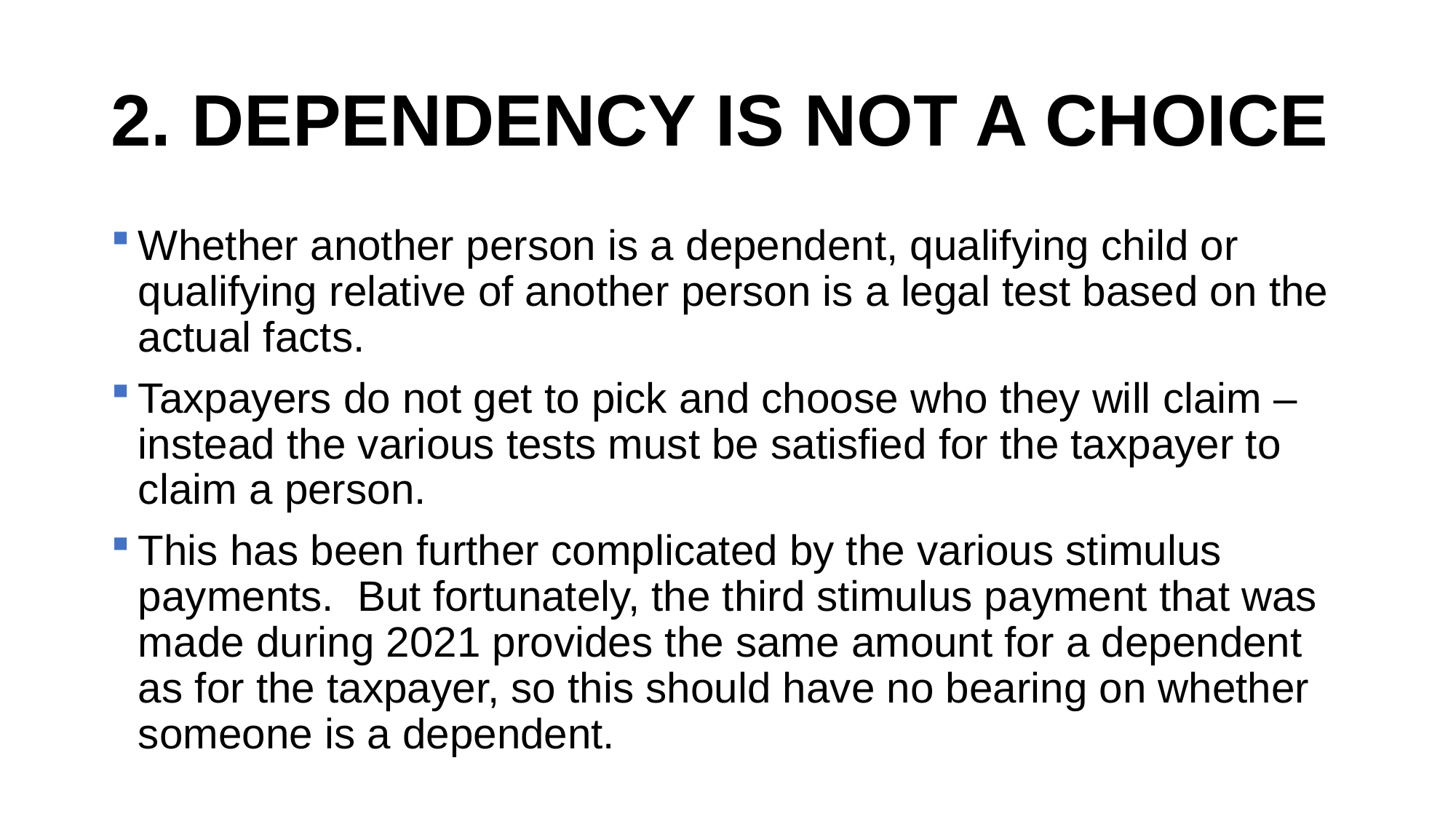

# 2. DEPENDENCY IS NOT A CHOICE
Whether another person is a dependent, qualifying child or qualifying relative of another person is a legal test based on the actual facts.
Taxpayers do not get to pick and choose who they will claim – instead the various tests must be satisfied for the taxpayer to claim a person.
This has been further complicated by the various stimulus payments.  But fortunately, the third stimulus payment that was made during 2021 provides the same amount for a dependent as for the taxpayer, so this should have no bearing on whether someone is a dependent.